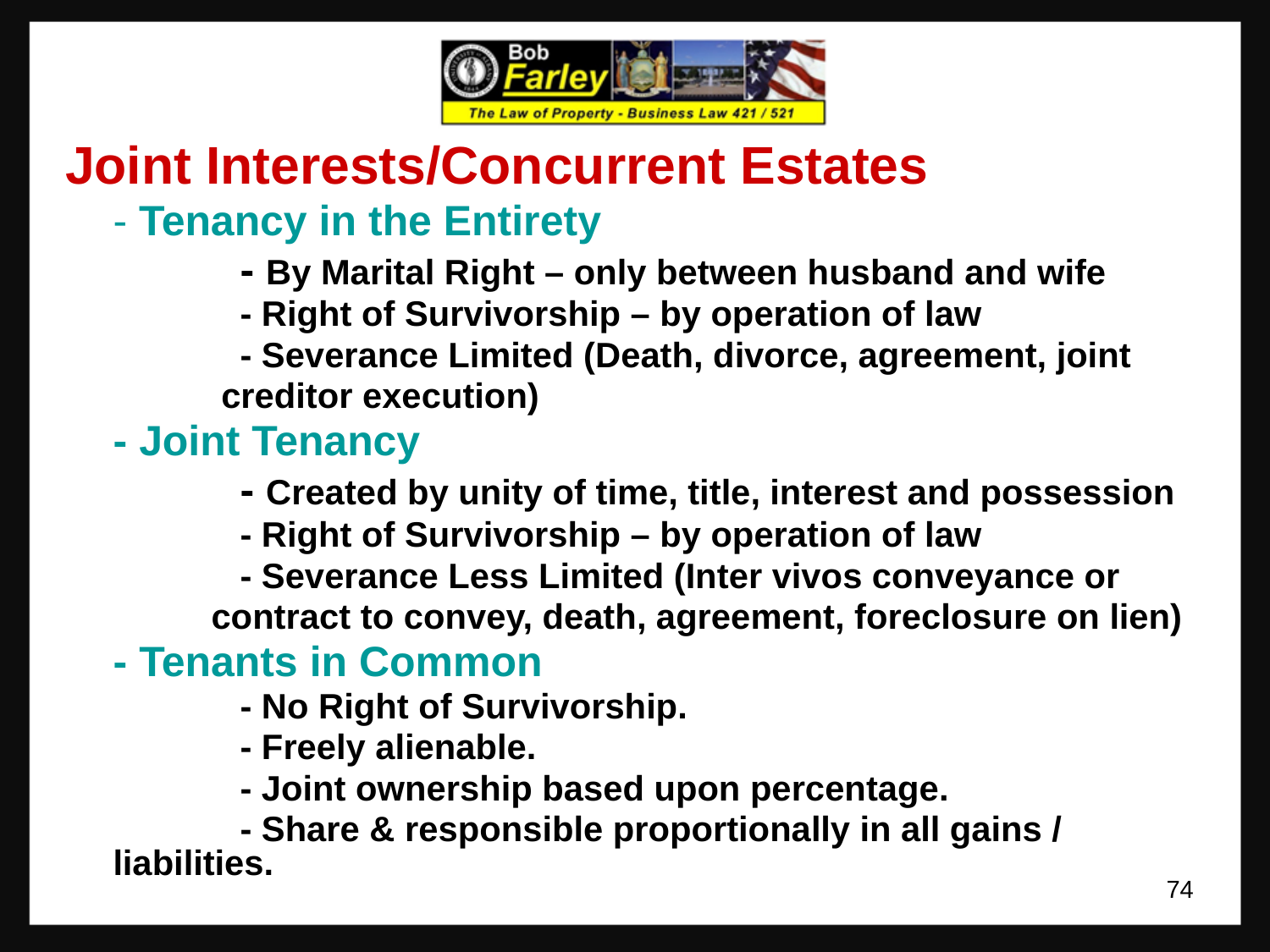

Joint Interests/Concurrent Estates
	- Tenancy in the Entirety
		- By Marital Right – only between husband and wife
		- Right of Survivorship – by operation of law
		- Severance Limited (Death, divorce, agreement, joint
                creditor execution)
	- Joint Tenancy
		- Created by unity of time, title, interest and possession
		- Right of Survivorship – by operation of law
		- Severance Less Limited (Inter vivos conveyance or
               contract to convey, death, agreement, foreclosure on lien)
	- Tenants in Common
		- No Right of Survivorship.
		- Freely alienable.
		- Joint ownership based upon percentage.
		- Share & responsible proportionally in all gains / liabilities.
74